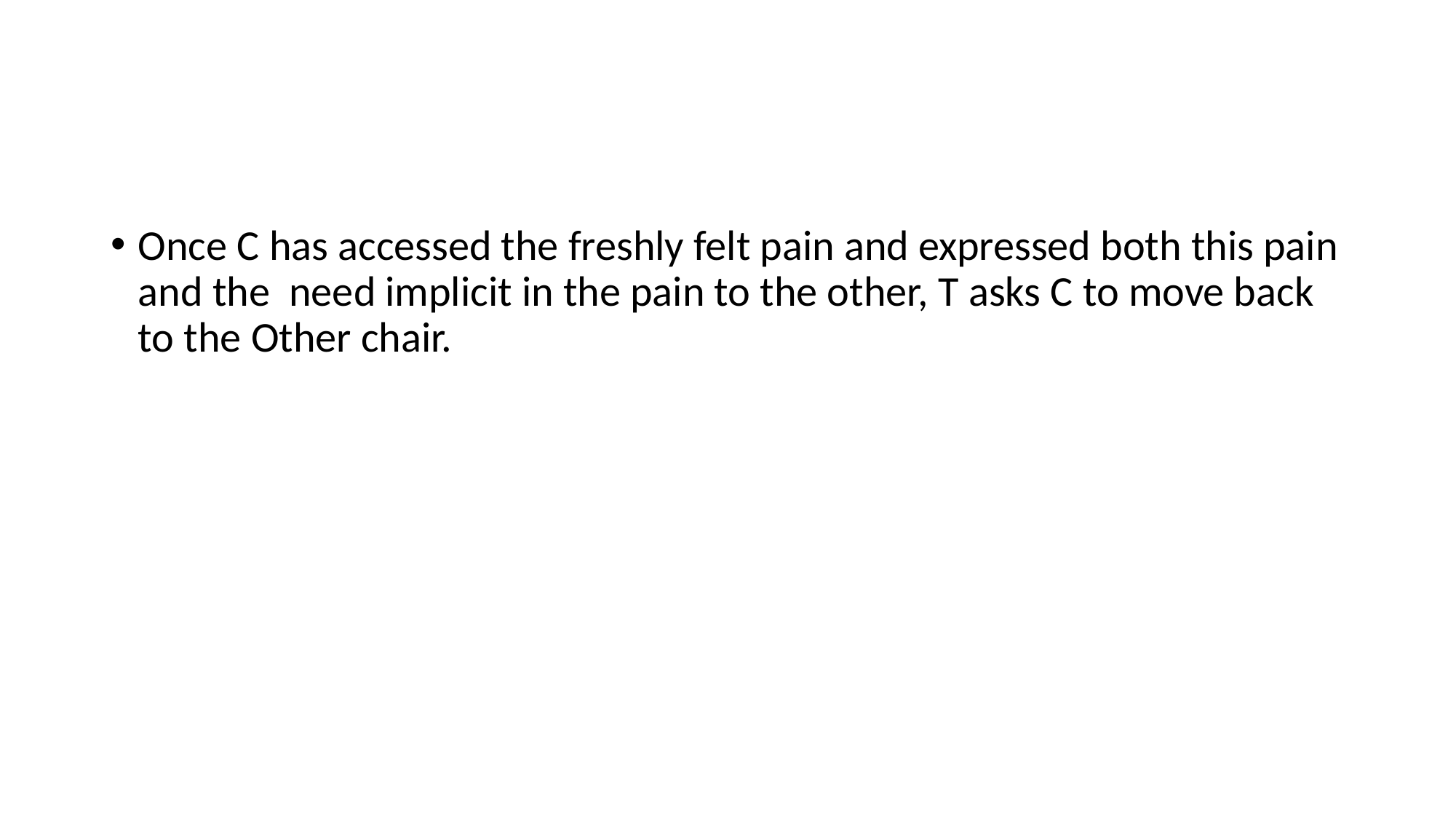

#
Once C has accessed the freshly felt pain and expressed both this pain and the  need implicit in the pain to the other, T asks C to move back to the Other chair.